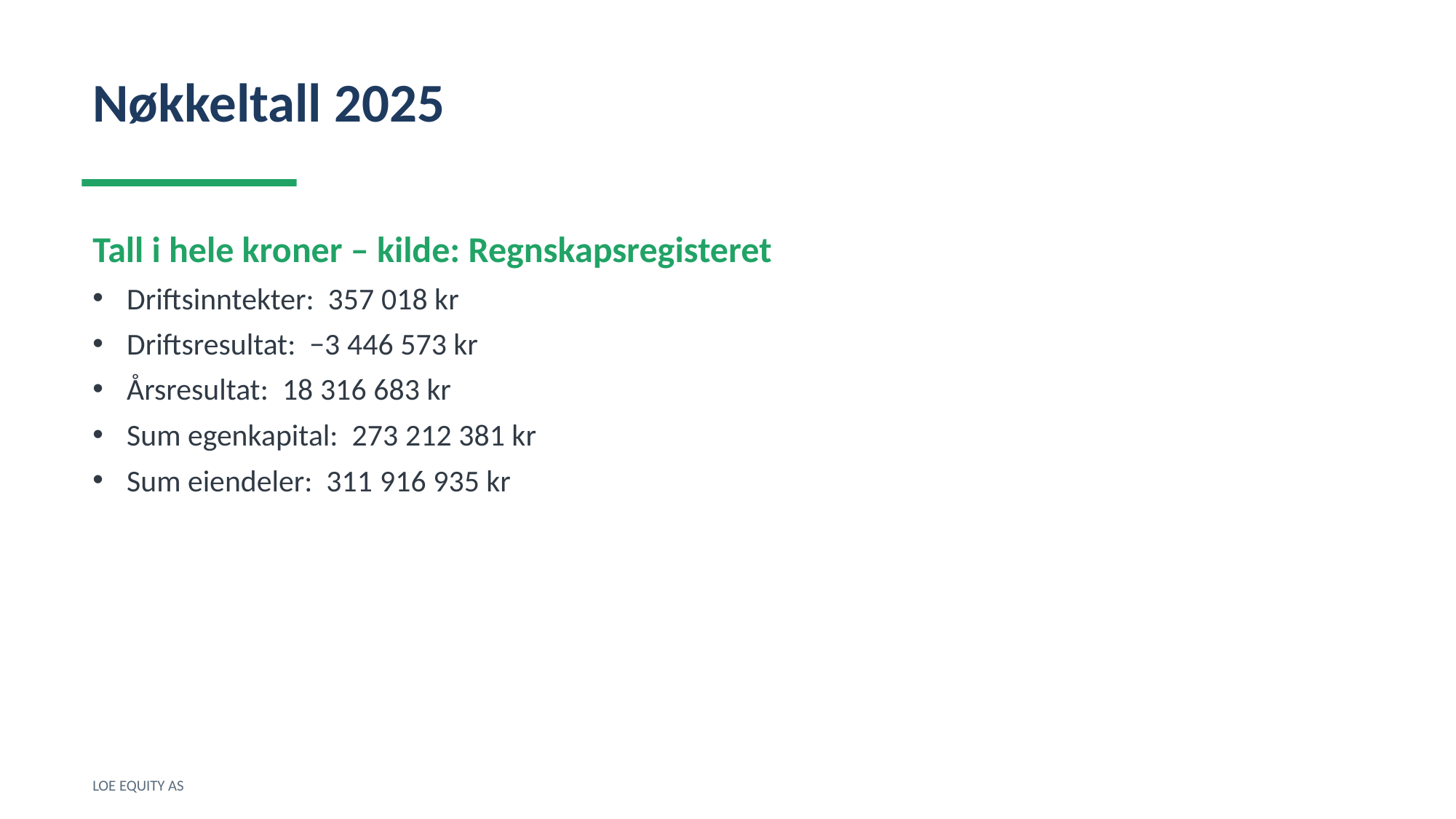

Nøkkeltall 2025

Tall i hele kroner – kilde: Regnskapsregisteret
Driftsinntekter:  357 018 kr
Driftsresultat:  −3 446 573 kr
Årsresultat:  18 316 683 kr
Sum egenkapital:  273 212 381 kr
Sum eiendeler:  311 916 935 kr
LOE EQUITY AS